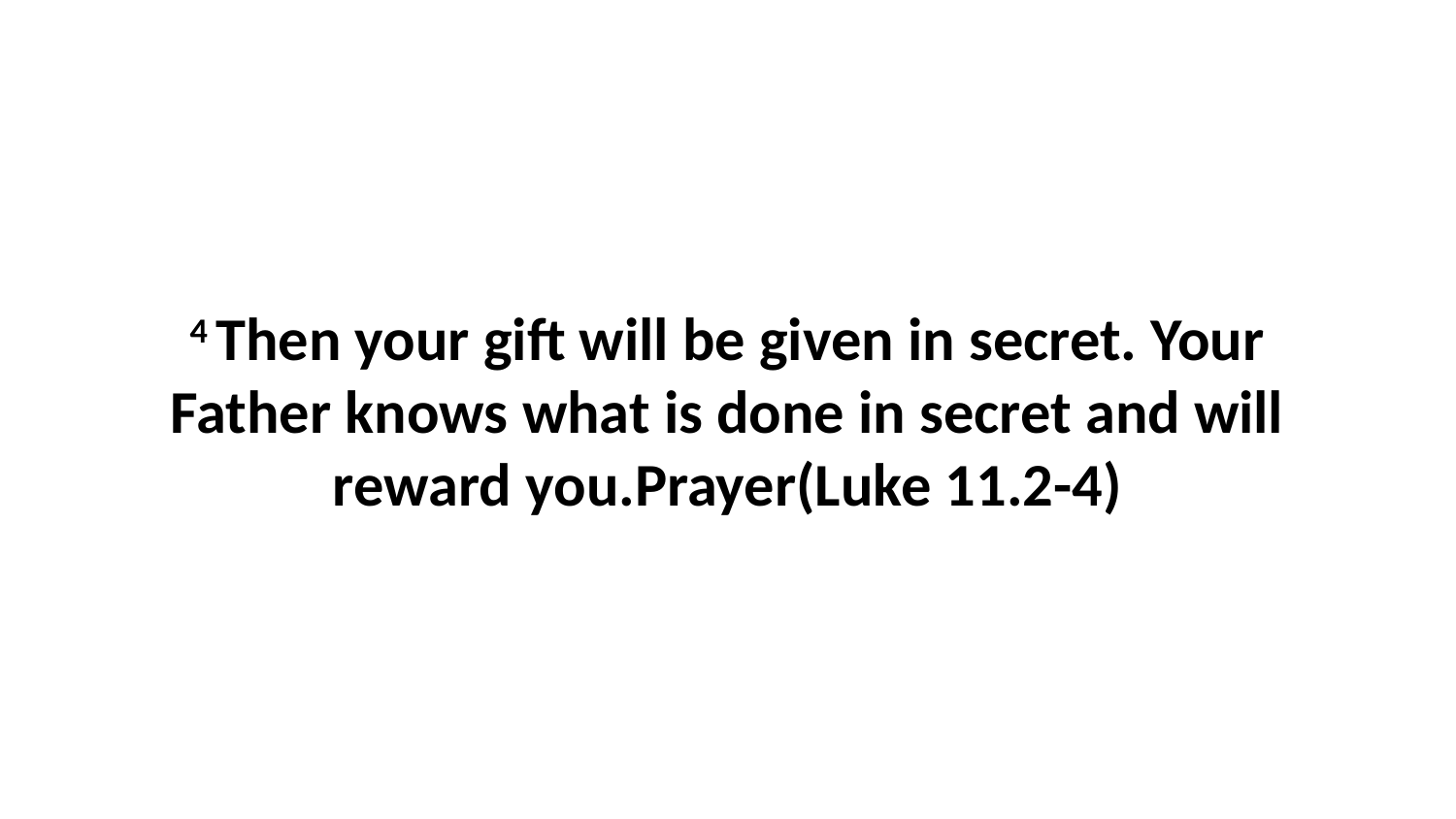

4 Then your gift will be given in secret. Your Father knows what is done in secret and will reward you.Prayer(Luke 11.2-4)